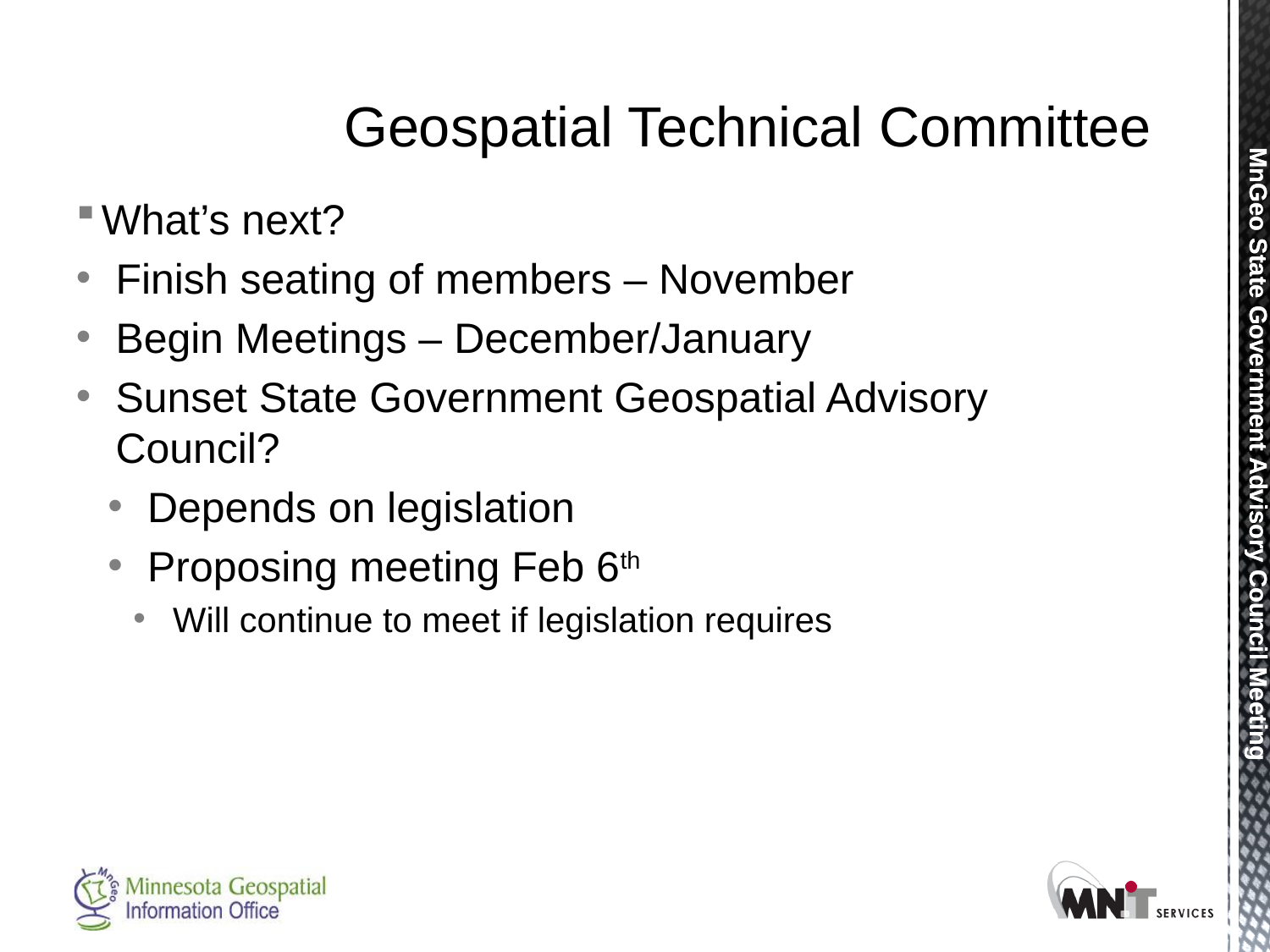

# Geospatial Technical Committee
What’s next?
Finish seating of members – November
Begin Meetings – December/January
Sunset State Government Geospatial Advisory Council?
Depends on legislation
Proposing meeting Feb 6th
Will continue to meet if legislation requires